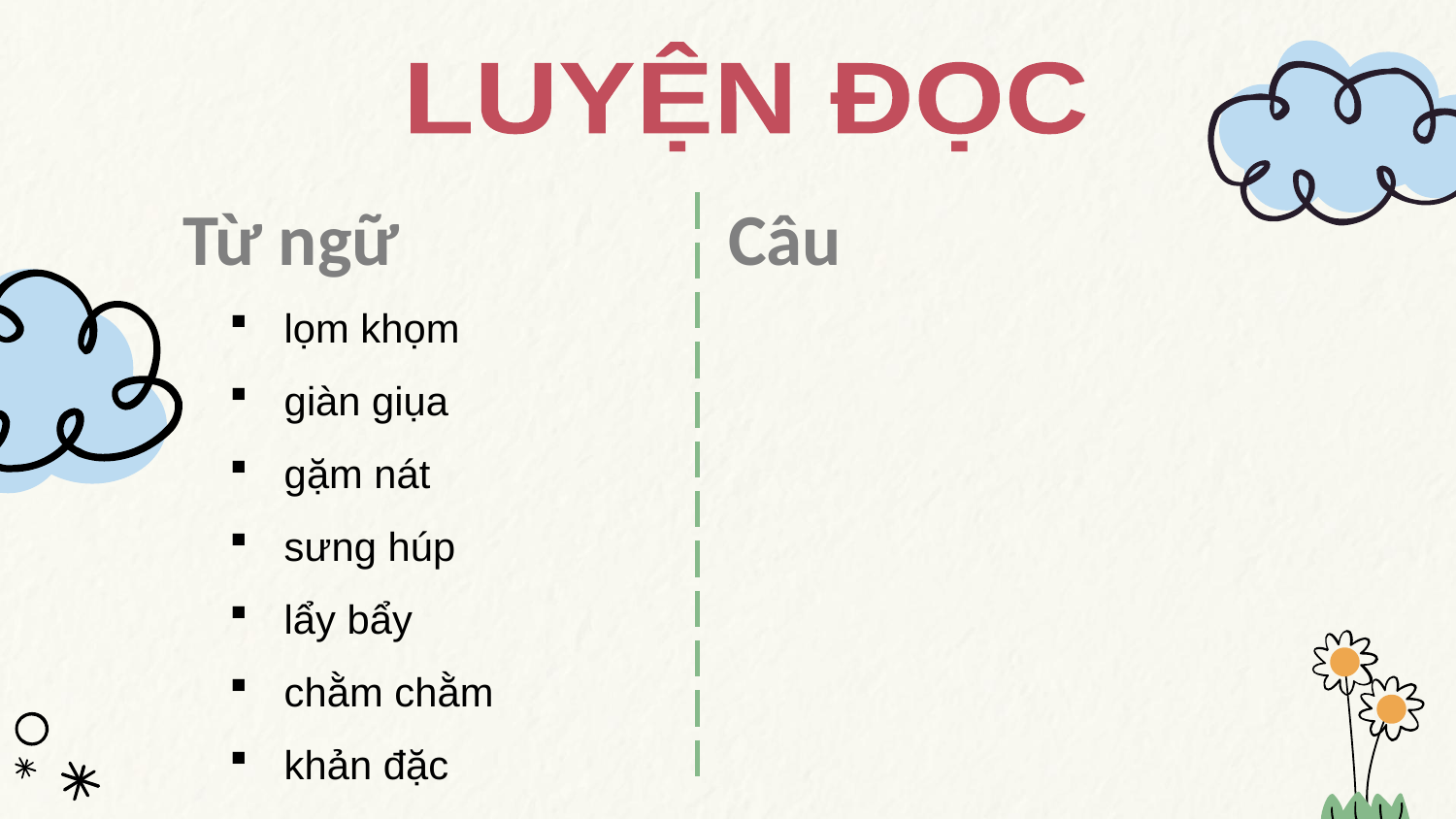

LUYỆN ĐỌC
Từ ngữ
Câu
lọm khọm
giàn giụa
gặm nát
sưng húp
lẩy bẩy
chằm chằm
khản đặc